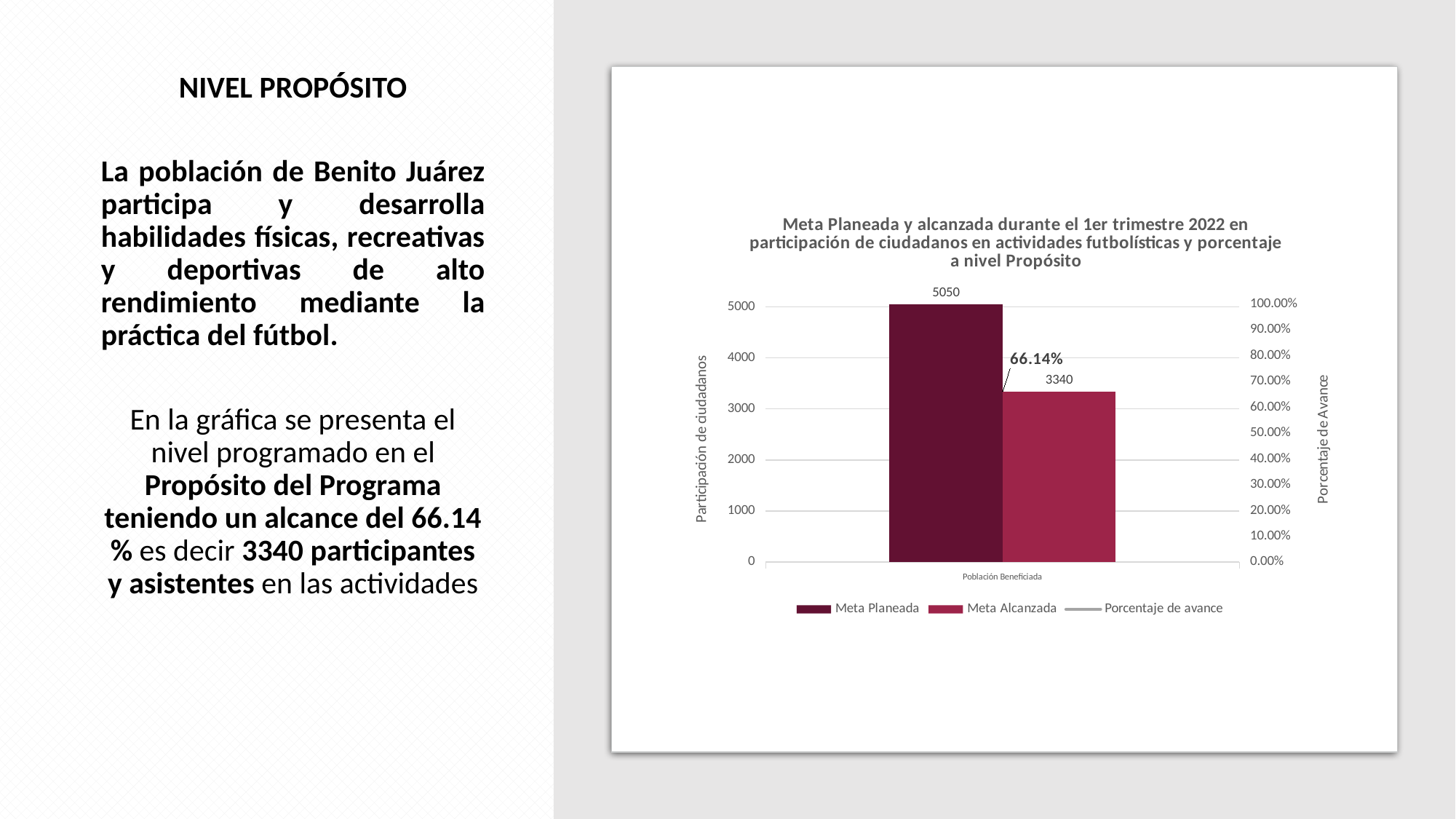

NIVEL PROPÓSITO

La población de Benito Juárez participa y desarrolla habilidades físicas, recreativas y deportivas de alto rendimiento mediante la práctica del fútbol.

En la gráfica se presenta el nivel programado en el Propósito del Programa teniendo un alcance del 66.14 % es decir 3340 participantes y asistentes en las actividades

### Chart: Meta Planeada y alcanzada durante el 1er trimestre 2022 en participación de ciudadanos en actividades futbolísticas y porcentaje a nivel Propósito

| Category | Meta Planeada | Meta Alcanzada |  |
|---|---|---|---|
| Población Beneficiada | 5050.0 | 3340.0 | 0.6613861386138614 |